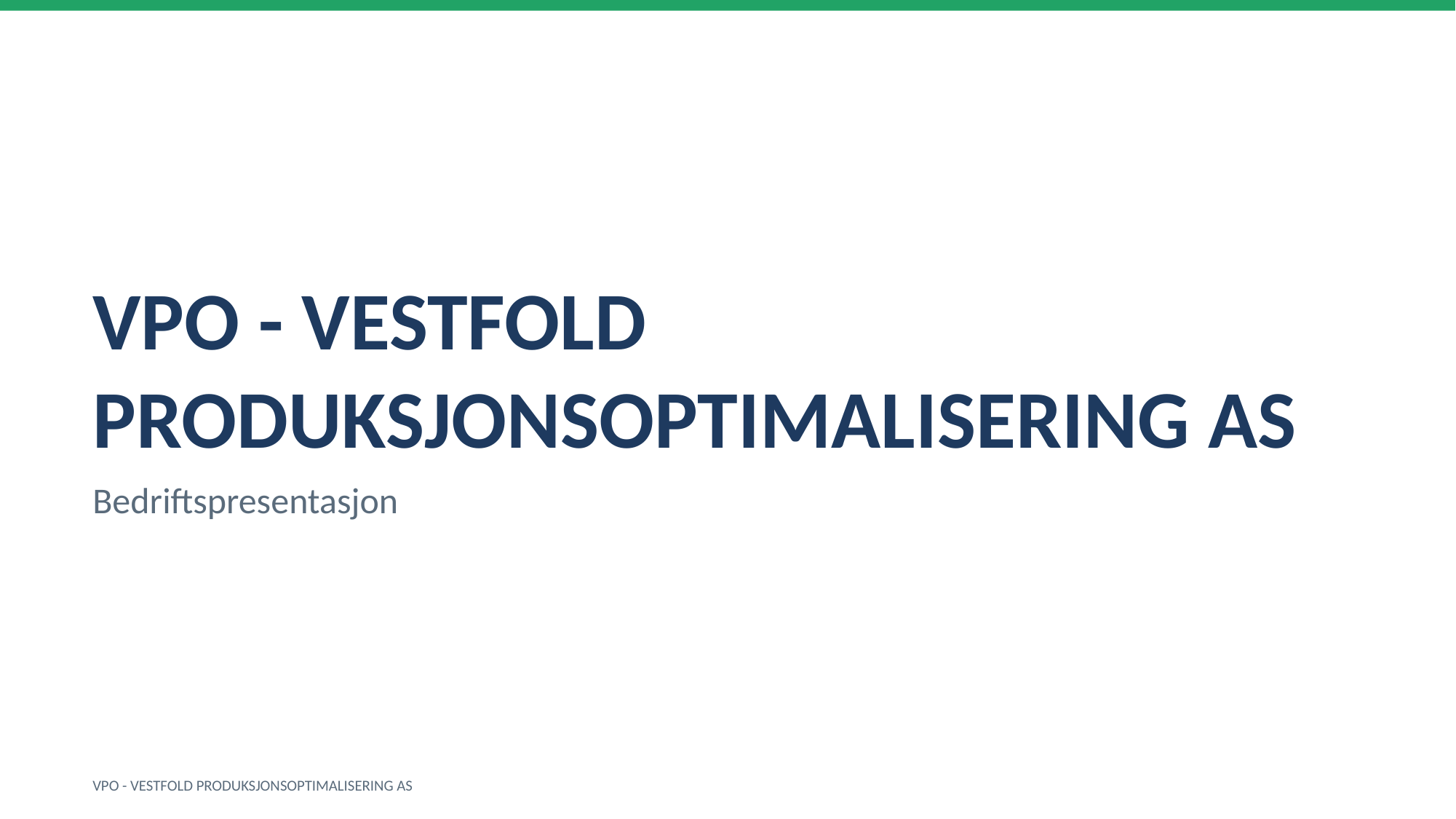

VPO - VESTFOLD PRODUKSJONSOPTIMALISERING AS
Bedriftspresentasjon
VPO - VESTFOLD PRODUKSJONSOPTIMALISERING AS